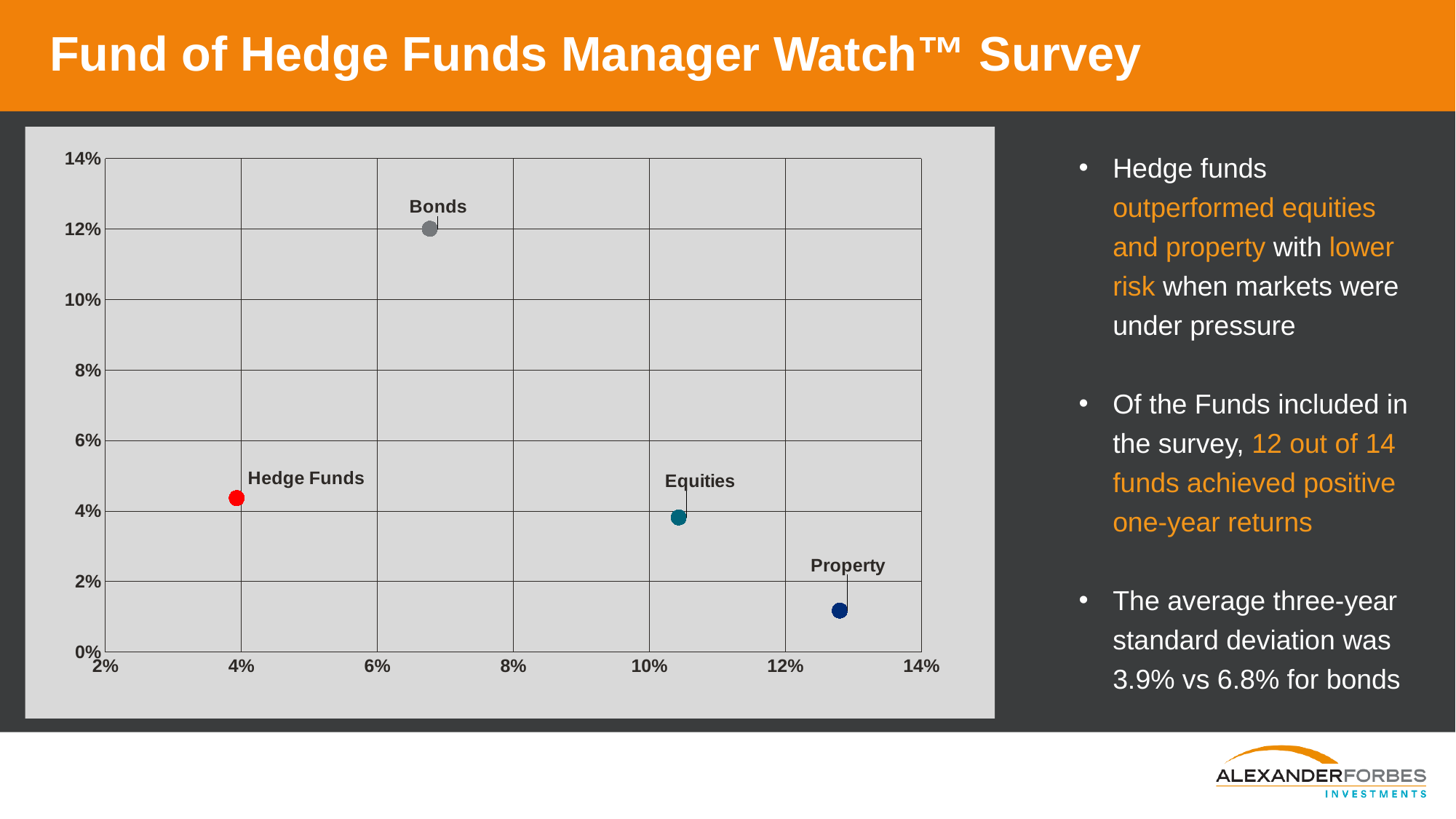

# Fund of Hedge Funds Manager Watch™ Survey

### Chart

| Category | Hedge Funds | Bonds | Equities | Property |
|---|---|---|---|---|
Hedge funds outperformed equities and property with lower risk when markets were under pressure

Of the Funds included in the survey, 12 out of 14 funds achieved positive one-year returns

The average three-year standard deviation was 3.9% vs 6.8% for bonds